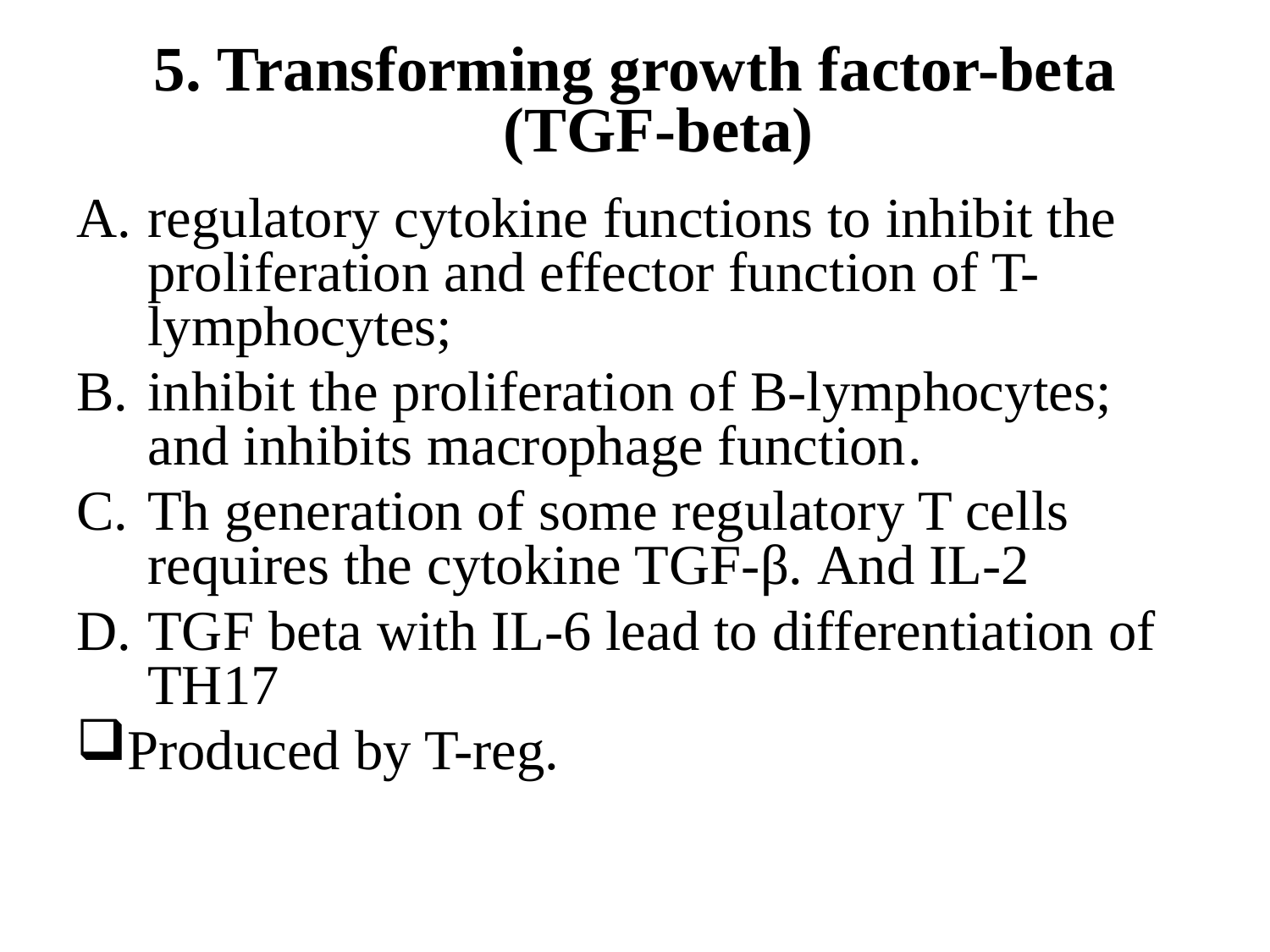

Transforming growth factor-beta (TGF-beta)

regulatory cytokine functions to inhibit the proliferation and effector function of T-lymphocytes;
inhibit the proliferation of B-lymphocytes; and inhibits macrophage function.
Th generation of some regulatory T cells requires the cytokine TGF-β. And IL-2
TGF beta with IL-6 lead to differentiation of TH17
Produced by T-reg.